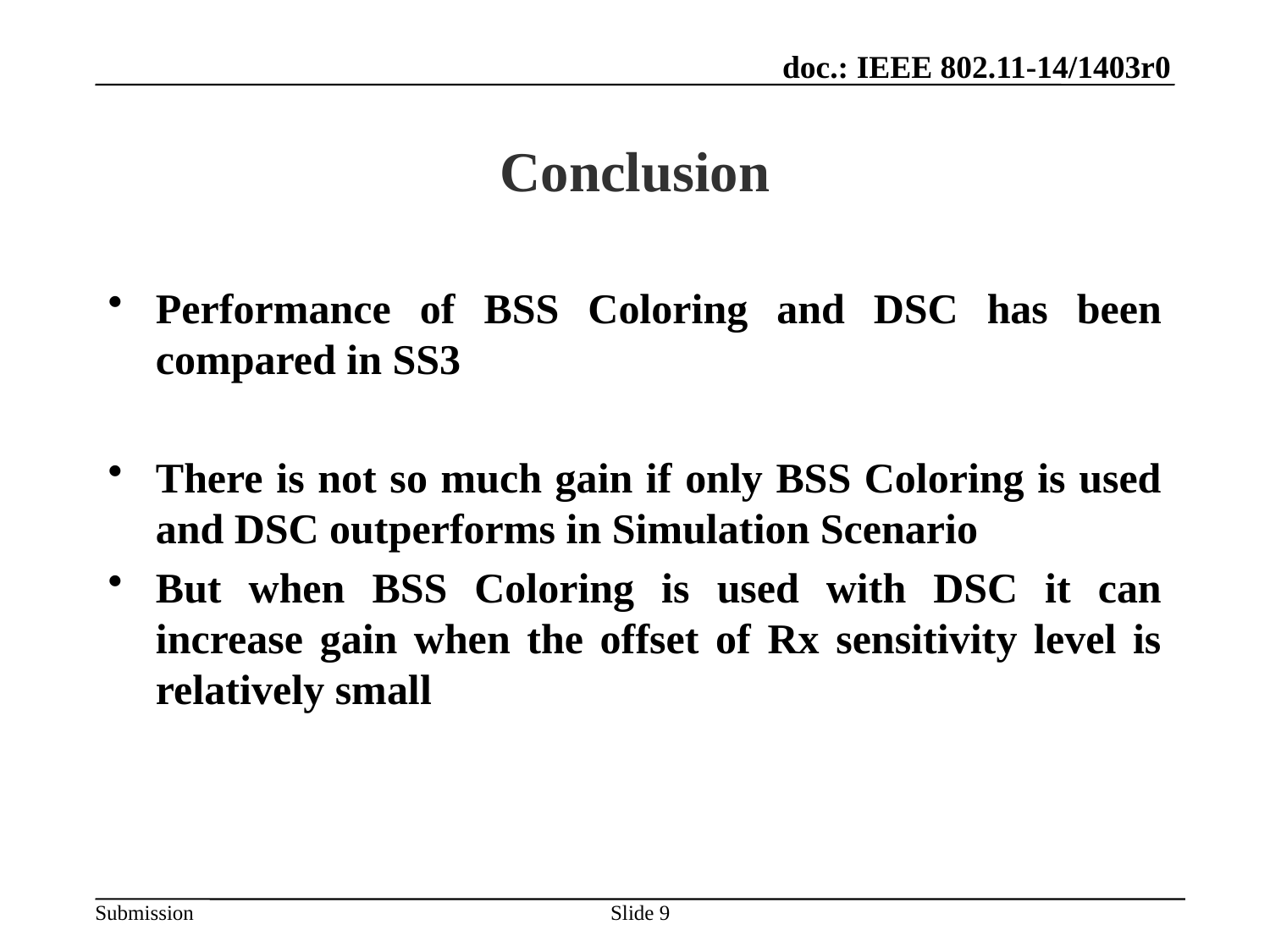

November 2014
# Conclusion
Performance of BSS Coloring and DSC has been compared in SS3

There is not so much gain if only BSS Coloring is used and DSC outperforms in Simulation Scenario
But when BSS Coloring is used with DSC it can increase gain when the offset of Rx sensitivity level is relatively small
Slide 9
Takeshi Itagaki, Sony Corporation